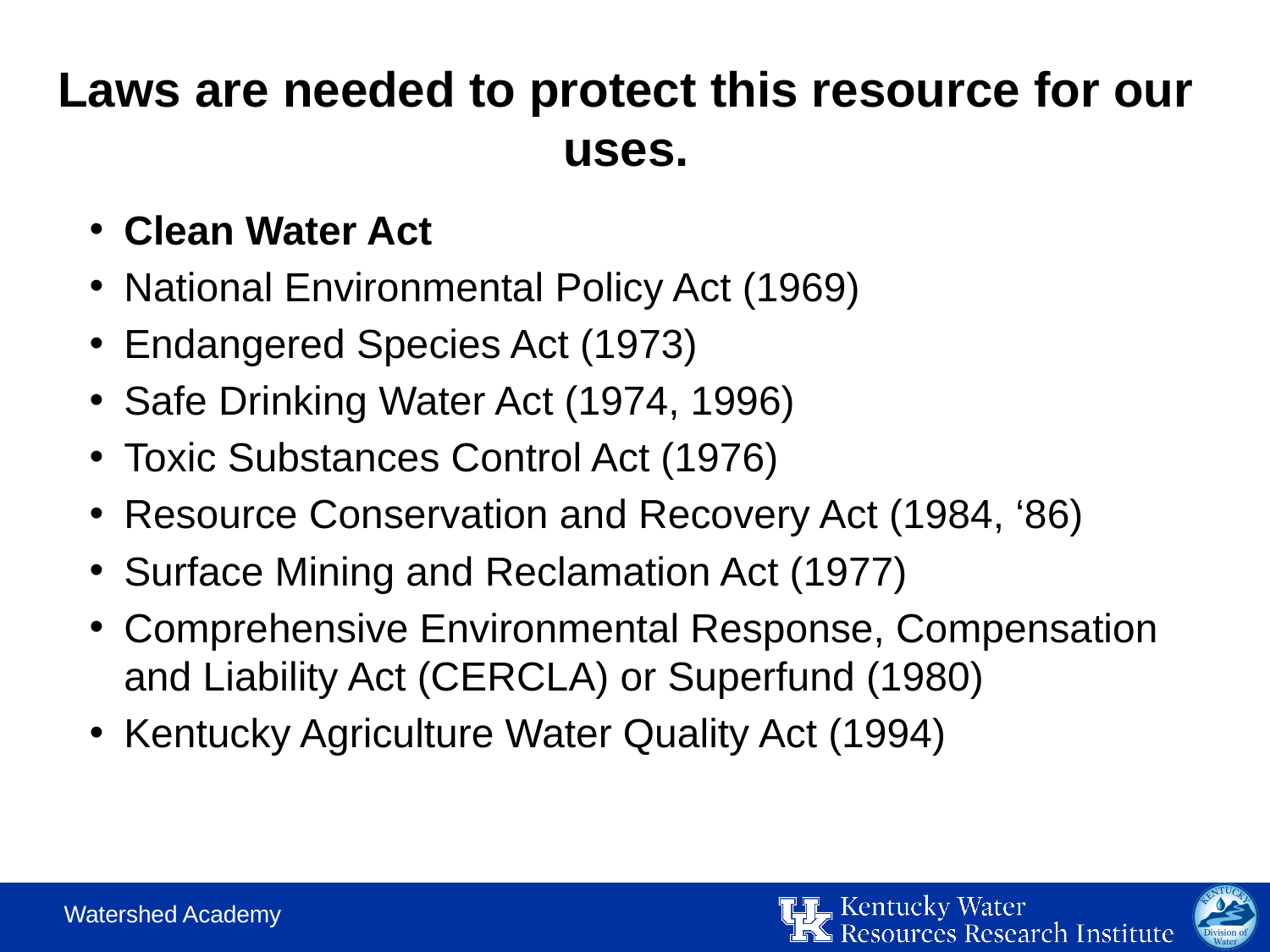

# Laws are needed to protect this resource for our uses.
Clean Water Act
National Environmental Policy Act (1969)
Endangered Species Act (1973)
Safe Drinking Water Act (1974, 1996)
Toxic Substances Control Act (1976)
Resource Conservation and Recovery Act (1984, ‘86)
Surface Mining and Reclamation Act (1977)
Comprehensive Environmental Response, Compensation and Liability Act (CERCLA) or Superfund (1980)
Kentucky Agriculture Water Quality Act (1994)